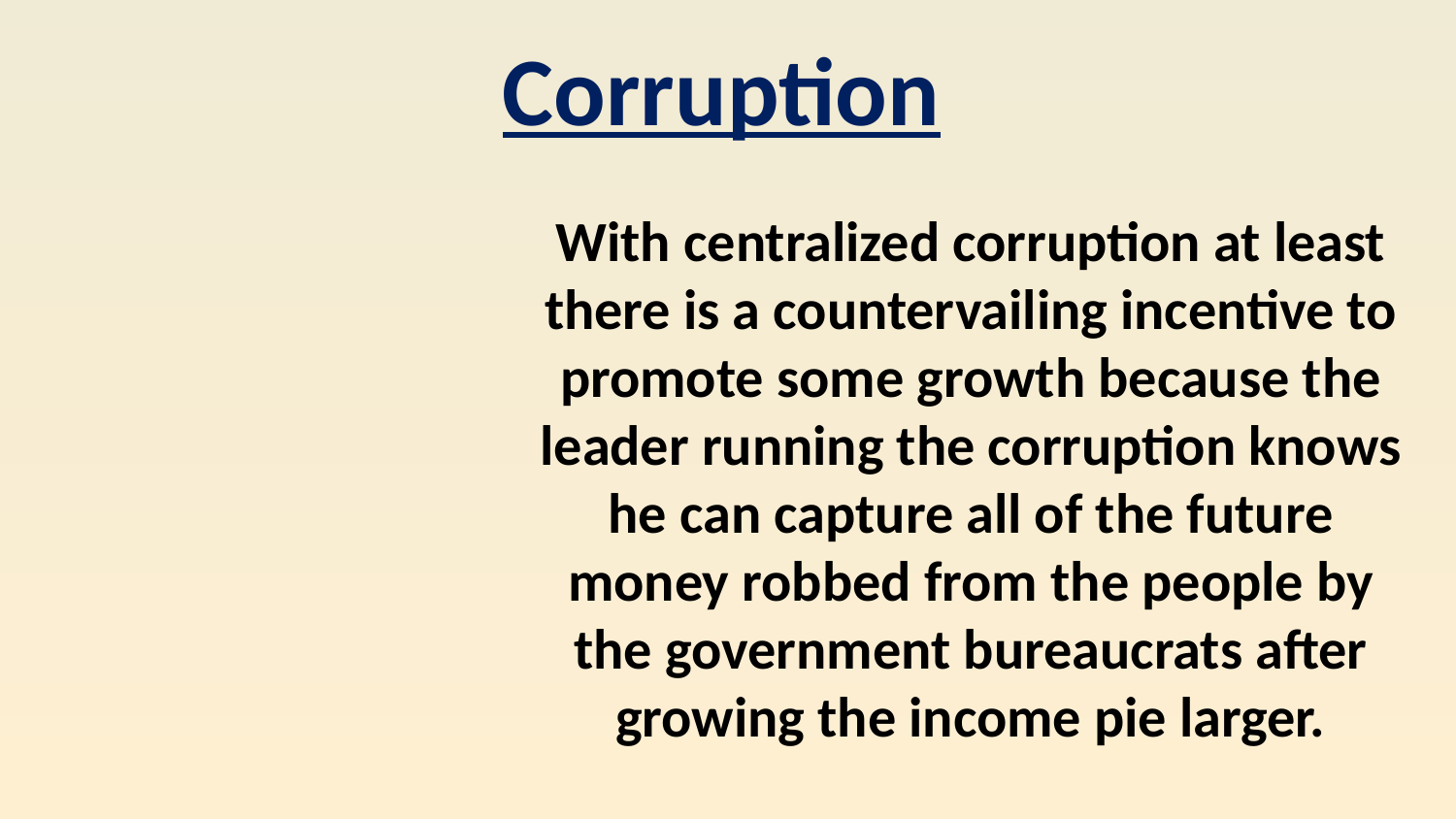

Corruption
With centralized corruption at least there is a countervailing incentive to promote some growth because the leader running the corruption knows he can capture all of the future money robbed from the people by the government bureaucrats after growing the income pie larger.